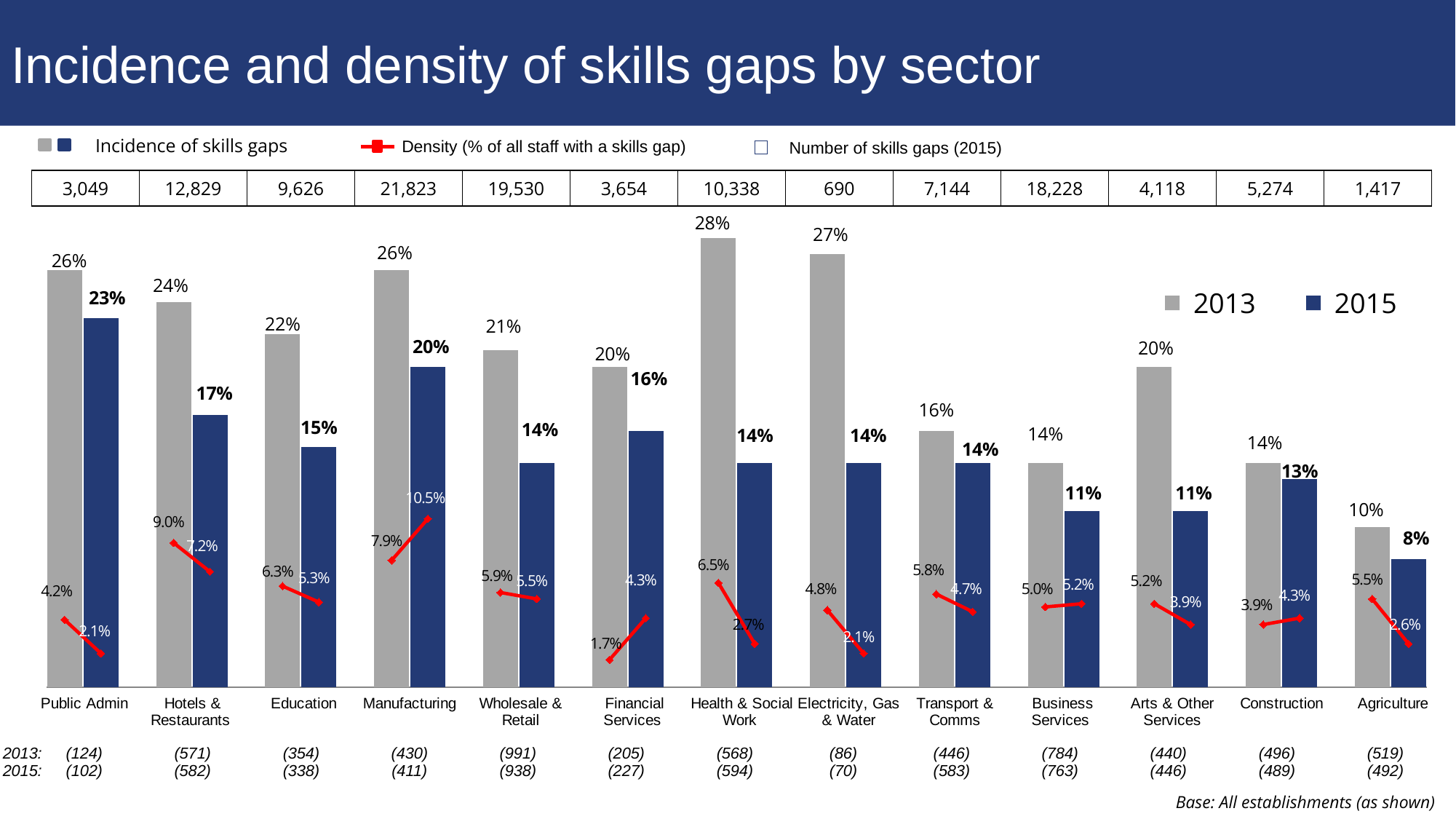

# Incidence and density of skills gaps by sector
Incidence of skills gaps
Density (% of all staff with a skills gap)
Number of skills gaps (2015)

### Chart

| Category | Incidence  | Density  |
|---|---|---|
| Public Administration 2013 | 0.26 | 0.042 |
| Public Administration 2015 | 0.23 | 0.021 |
|  | None | None |
| Hotels & Restaurants 2013 | 0.24 | 0.09 |
| Hotels & Restaurants 2015 | 0.17 | 0.072 |
|  | None | None |
| Education 2013 | 0.22 | 0.063 |
| Education 2015 | 0.15 | 0.053 |
|  | None | None |
| Manufacturing 2013 | 0.26 | 0.079 |
| Manufacturing 2015 | 0.2 | 0.105 |
|  | None | None |
| Wholesale & Retail 2013 | 0.21 | 0.059 |
| Wholesale & Retail 2015 | 0.14 | 0.055 |
|  | None | None |
| Financial Services 2013 | 0.2 | 0.017 |
| Financial Services 2015 | 0.16 | 0.043 |
|  | None | None |
| Health & Social Work 2013 | 0.28 | 0.065 |
| Health & Social Work 2015 | 0.14 | 0.027 |
|  | None | None |
| Electricity, Gas & Water 2013 | 0.27 | 0.048 |
| Electricity, Gas & Water 2015 | 0.14 | 0.021 |
|  | None | None |
| Transport & Comms 2013 | 0.16 | 0.058 |
| Transport & Comms 2015 | 0.14 | 0.047 |
|  | None | None |
| Business Services 2013 | 0.14 | 0.05 |
| Business Services 2015 | 0.11 | 0.052 |
|  | None | None |
| Arts & Other Services 2013 | 0.2 | 0.052 |
| Arts & Other Services 2015 | 0.11 | 0.039 |
|  | None | None |
| Construction 2013 | 0.14 | 0.039 |
| Construction 2015 | 0.13 | 0.043 |
|  | None | None |
| Agriculture 2013 | 0.1 | 0.055 |
| Agriculture 2015 | 0.08 | 0.027 |
| 3,049 | 12,829 | 9,626 | 21,823 | 19,530 | 3,654 | 10,338 | 690 | 7,144 | 18,228 | 4,118 | 5,274 | 1,417 |
| --- | --- | --- | --- | --- | --- | --- | --- | --- | --- | --- | --- | --- |
2013
2015

2013:
(124)
(571)
(354)
(430)
(991)
(205)
(568)
(86)
(446)
(784)
(440)
(496)
(519)
2015:
(102)
(582)
(338)
(411)
(938)
(227)
(594)
(70)
(583)
(763)
(446)
(489)
(492)
Base: All establishments (as shown)